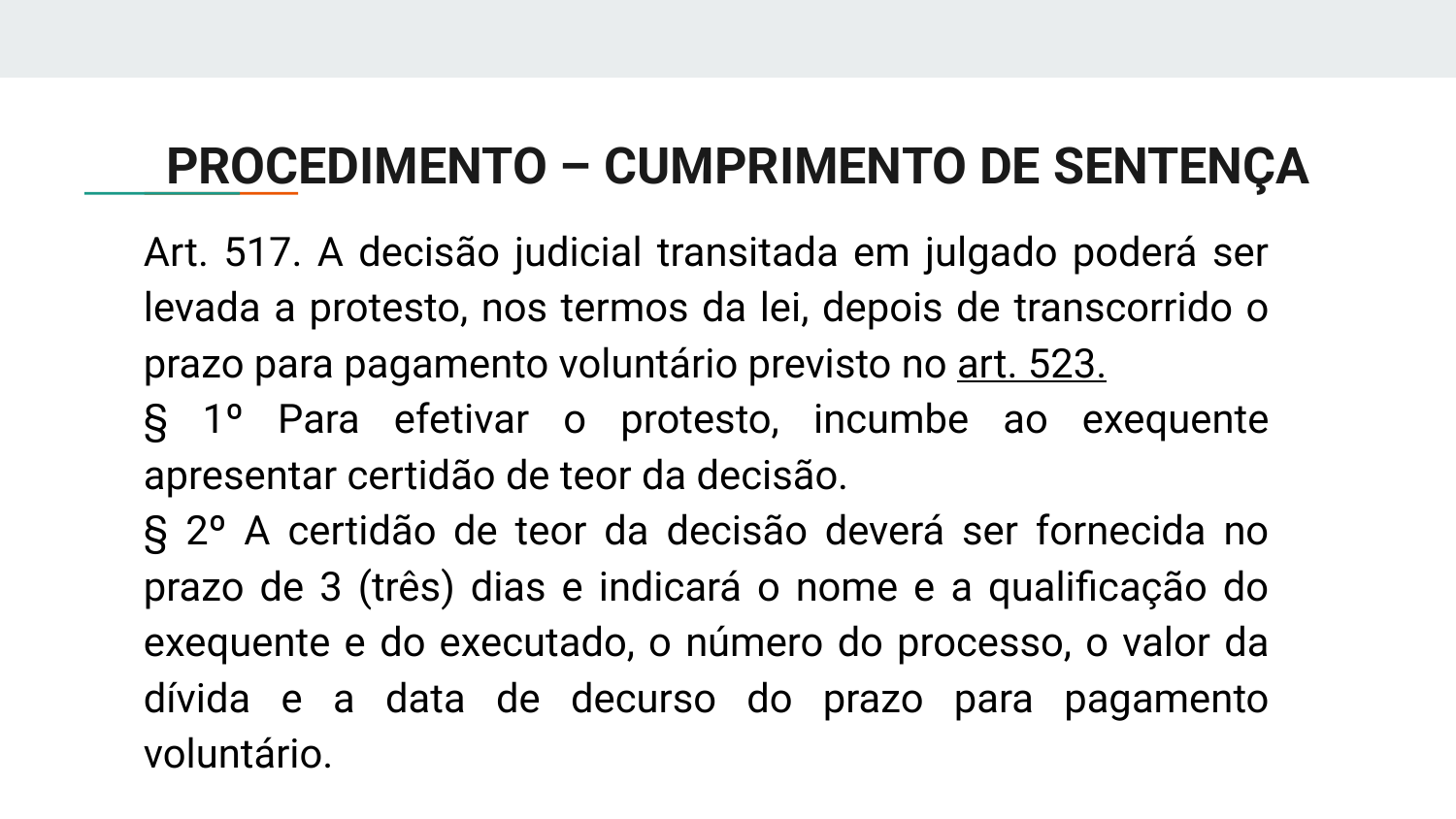

# PROCEDIMENTO – CUMPRIMENTO DE SENTENÇA
Art. 517. A decisão judicial transitada em julgado poderá ser levada a protesto, nos termos da lei, depois de transcorrido o prazo para pagamento voluntário previsto no art. 523.
§ 1º Para efetivar o protesto, incumbe ao exequente apresentar certidão de teor da decisão.
§ 2º A certidão de teor da decisão deverá ser fornecida no prazo de 3 (três) dias e indicará o nome e a qualificação do exequente e do executado, o número do processo, o valor da dívida e a data de decurso do prazo para pagamento voluntário.